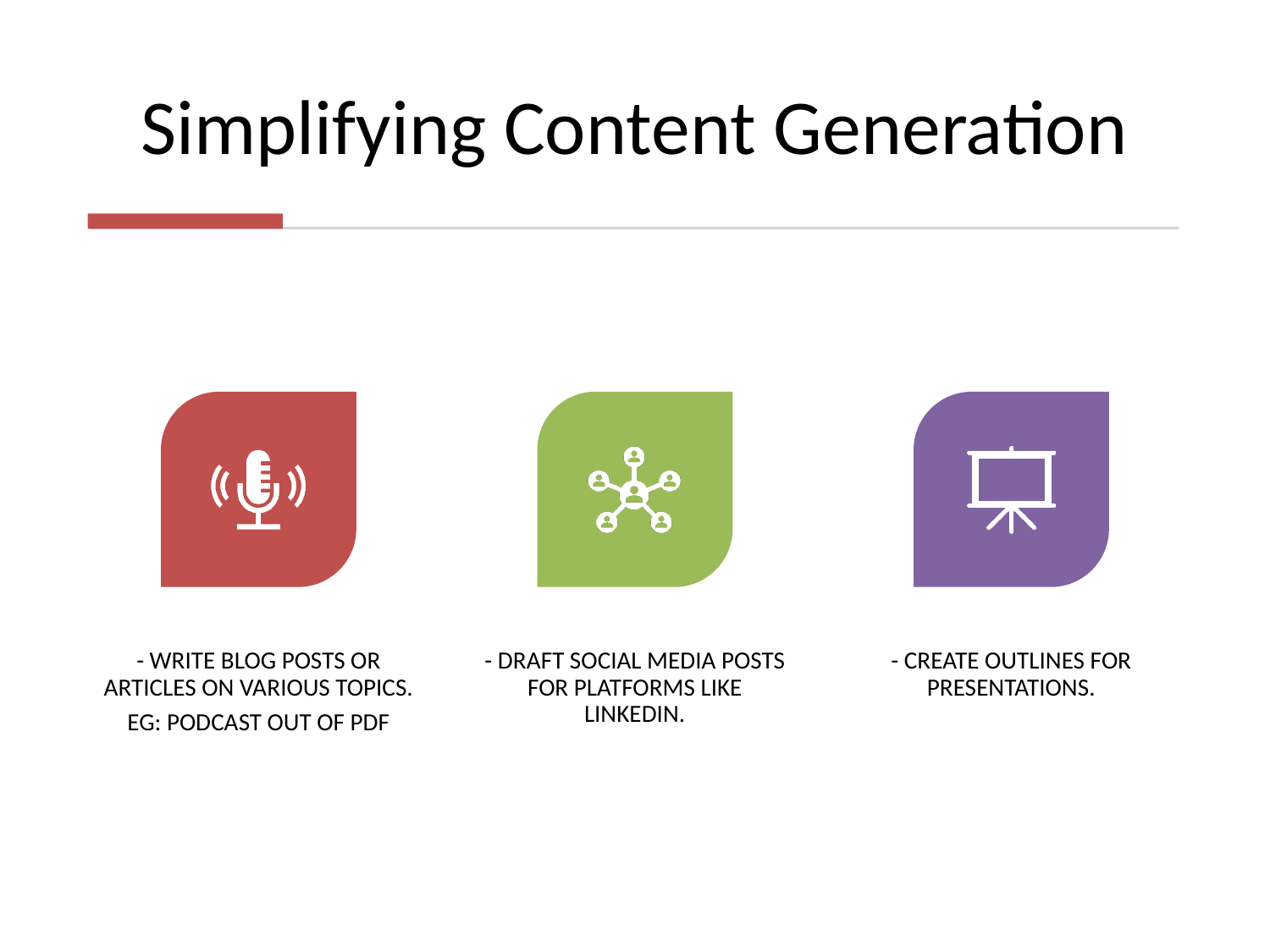

# Simplifying Content Generation

- Write blog posts or articles on various topics.
Eg: podcast out of pdf
- Draft social media posts for platforms like LinkedIn.
- Create outlines for presentations.